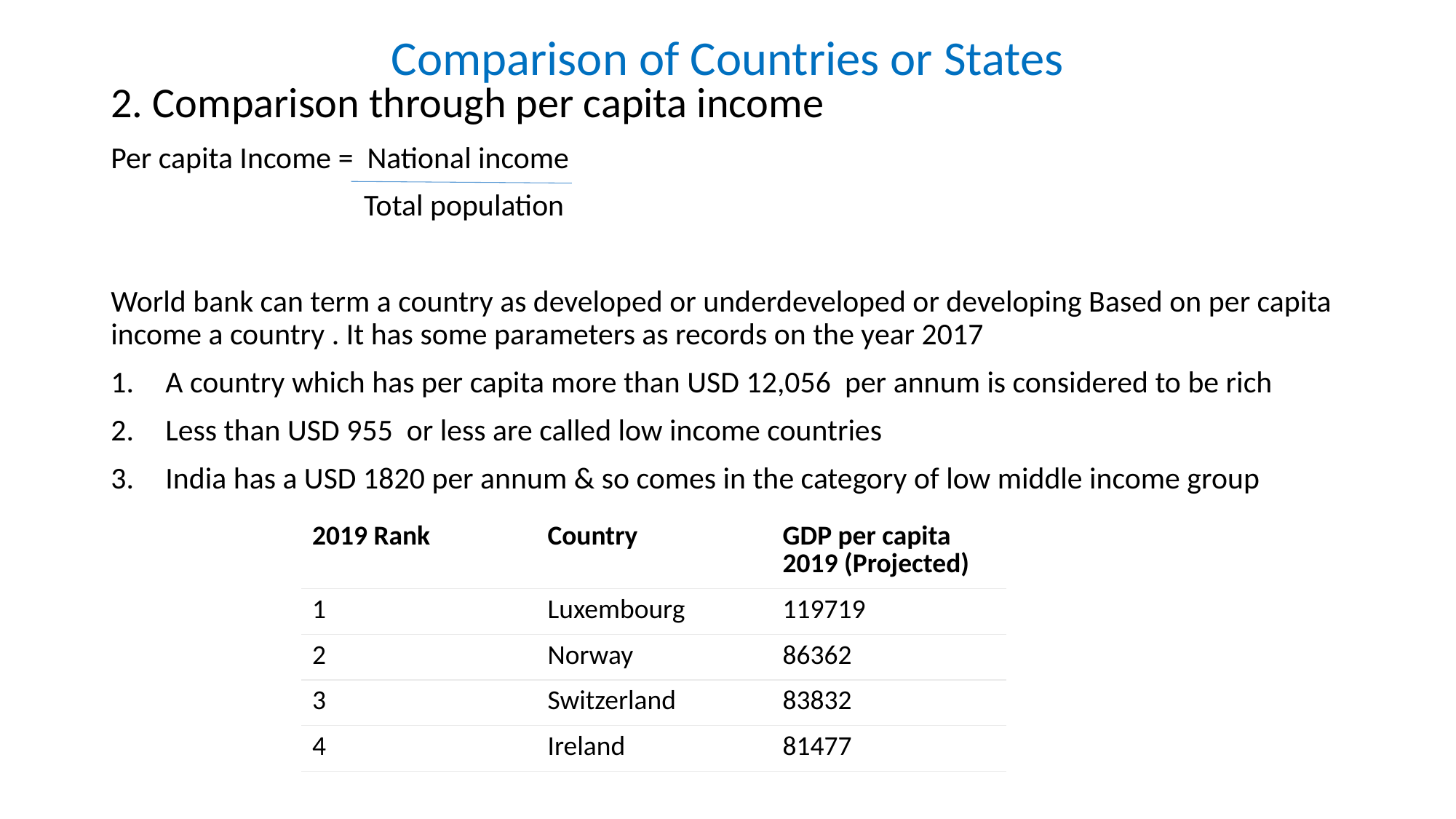

# Comparison of Countries or States
2. Comparison through per capita income
Per capita Income =  National income
		     Total population

World bank can term a country as developed or underdeveloped or developing Based on per capita income a country . It has some parameters as records on the year 2017
A country which has per capita more than USD 12,056  per annum is considered to be rich
Less than USD 955  or less are called low income countries
India has a USD 1820 per annum & so comes in the category of low middle income group

| 2019 Rank | Country | GDP per capita 2019 (Projected) |
| --- | --- | --- |
| 1 | Luxembourg | 119719 |
| 2 | Norway | 86362 |
| 3 | Switzerland | 83832 |
| 4 | Ireland | 81477 |